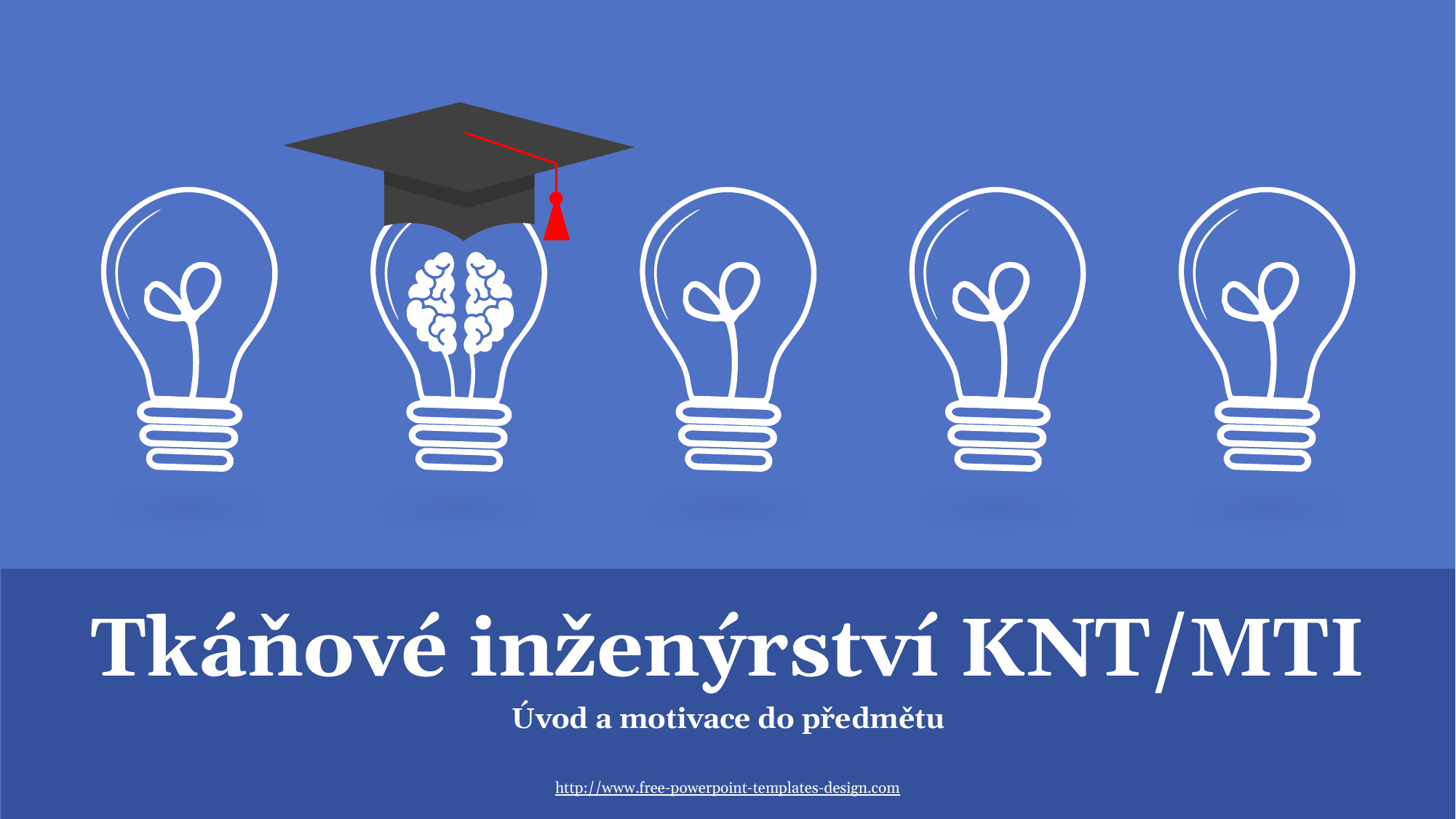

Tkáňové inženýrství KNT/MTI
Úvod a motivace do předmětu
http://www.free-powerpoint-templates-design.com